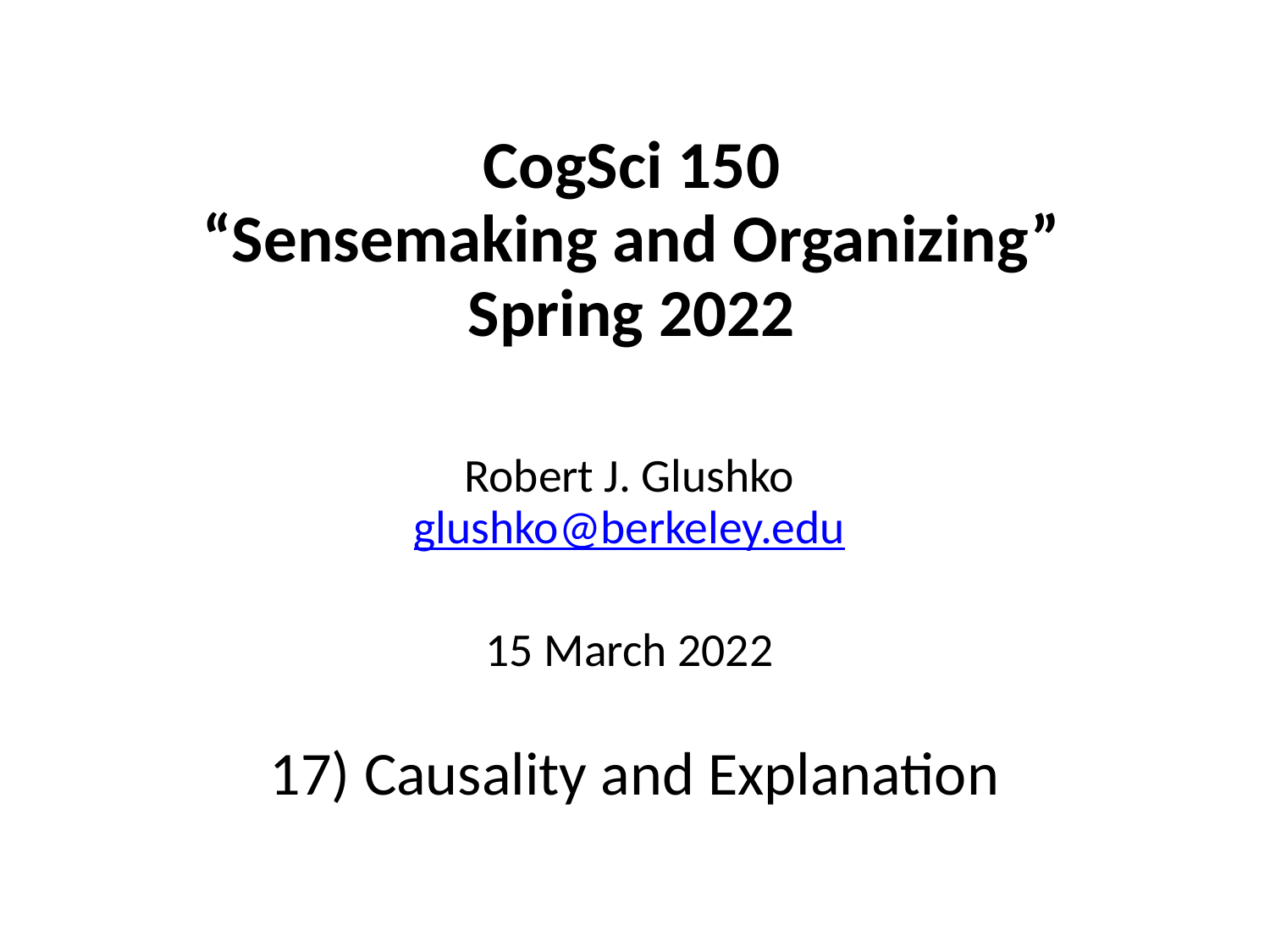

# CogSci 150 “Sensemaking and Organizing” Spring 2022

Robert J. Glushko
glushko@berkeley.edu

15 March 2022
 17) Causality and Explanation